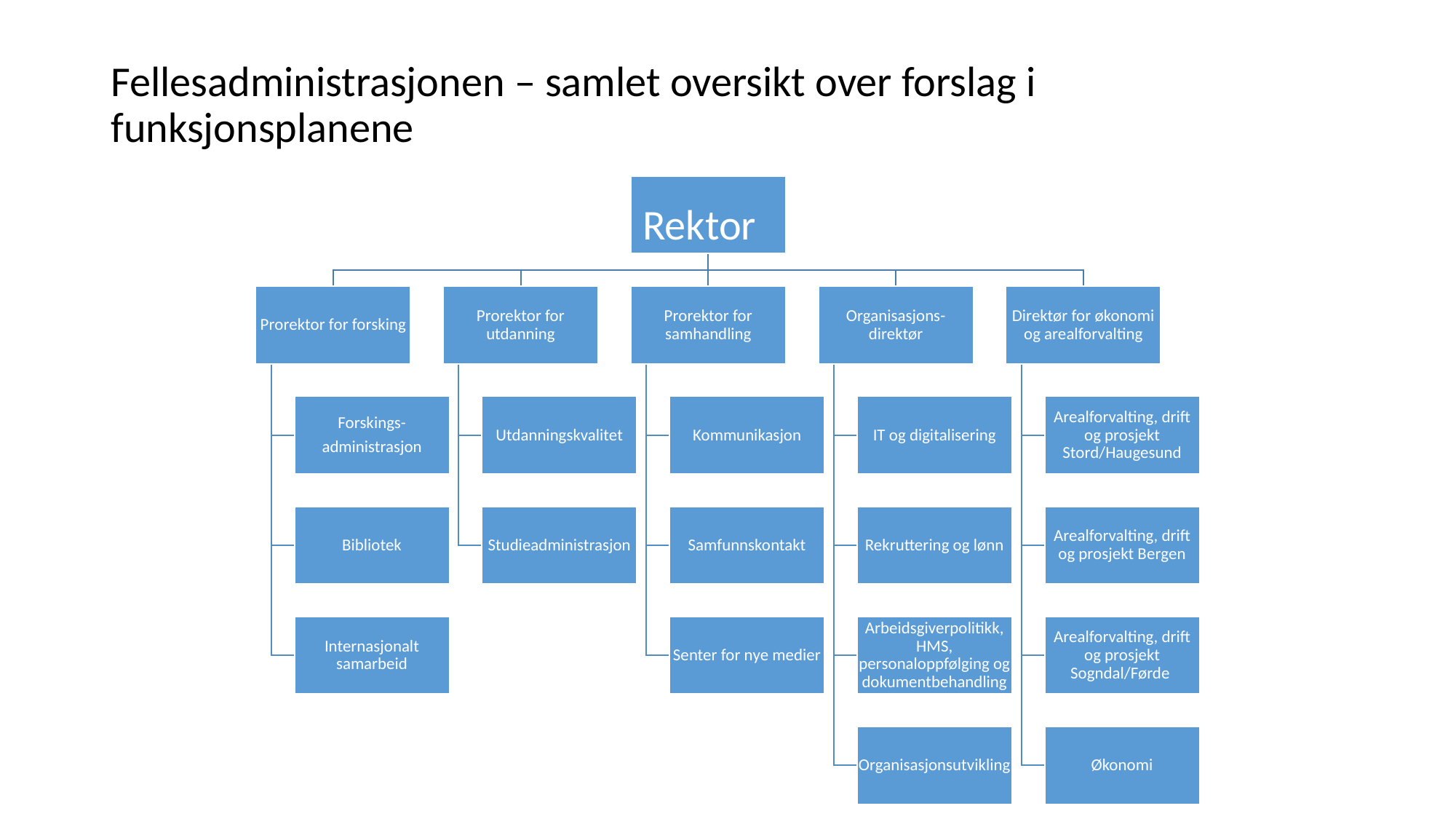

# Fellesadministrasjonen – samlet oversikt over forslag i funksjonsplanene
Rektor
Prorektor for forsking
Forskings-
administrasjon
Bibliotek
Internasjonalt samarbeid
Prorektor for utdanning
Utdanningskvalitet
Studieadministrasjon
Prorektor for samhandling
Kommunikasjon
Samfunnskontakt
Senter for nye medier
Organisasjons-direktør
IT og digitalisering
Rekruttering og lønn
Arbeidsgiverpolitikk, HMS, personaloppfølging og dokumentbehandling
Organisasjonsutvikling
Direktør for økonomi og arealforvalting
Arealforvalting, drift og prosjekt Stord/Haugesund
Arealforvalting, drift og prosjekt Bergen
Arealforvalting, drift og prosjekt Sogndal/Førde
Økonomi